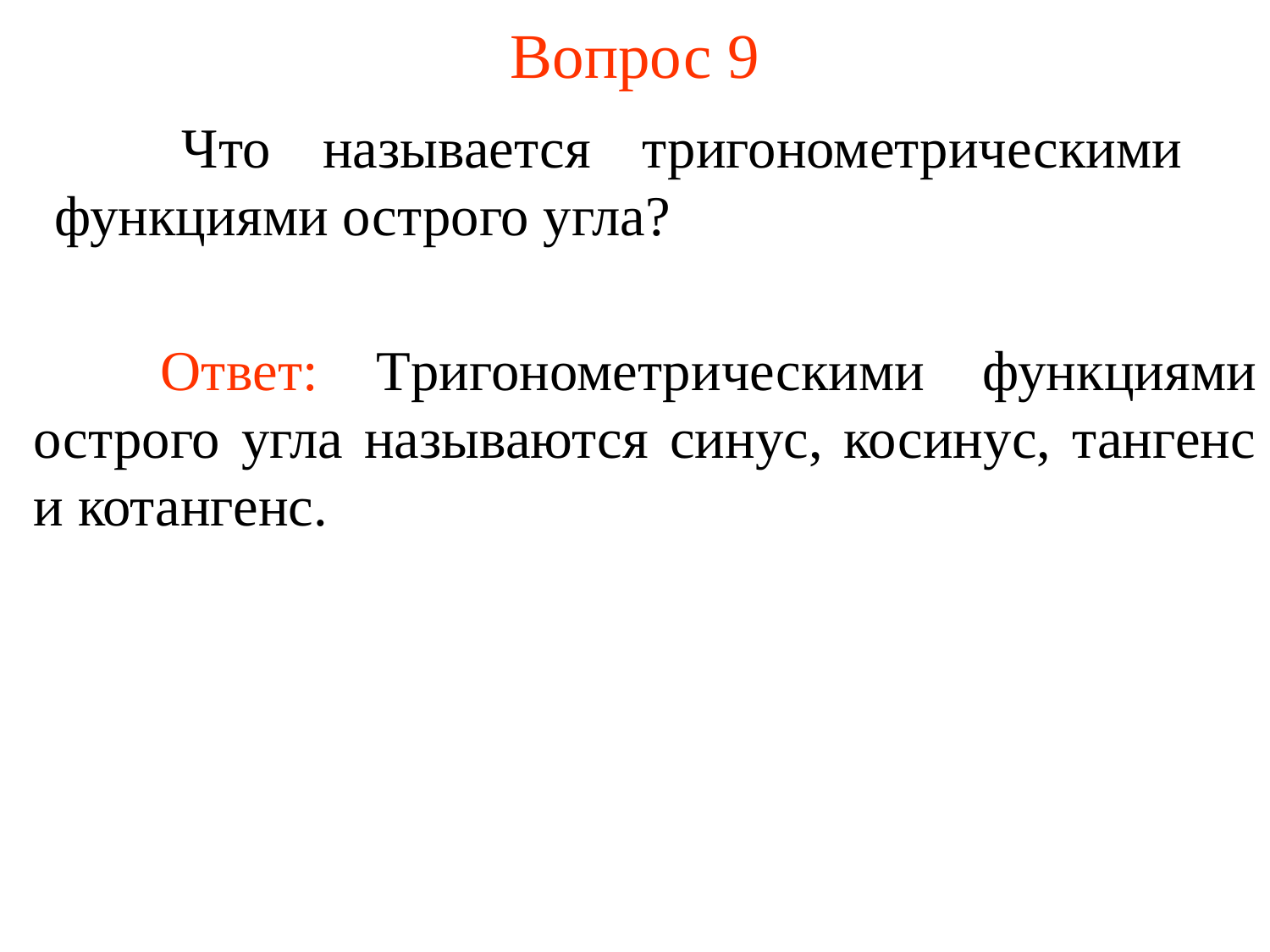

# Вопрос 9
	Что называется тригонометрическими функциями острого угла?
	Ответ: Тригонометрическими функциями острого угла называются синус, косинус, тангенс и котангенс.